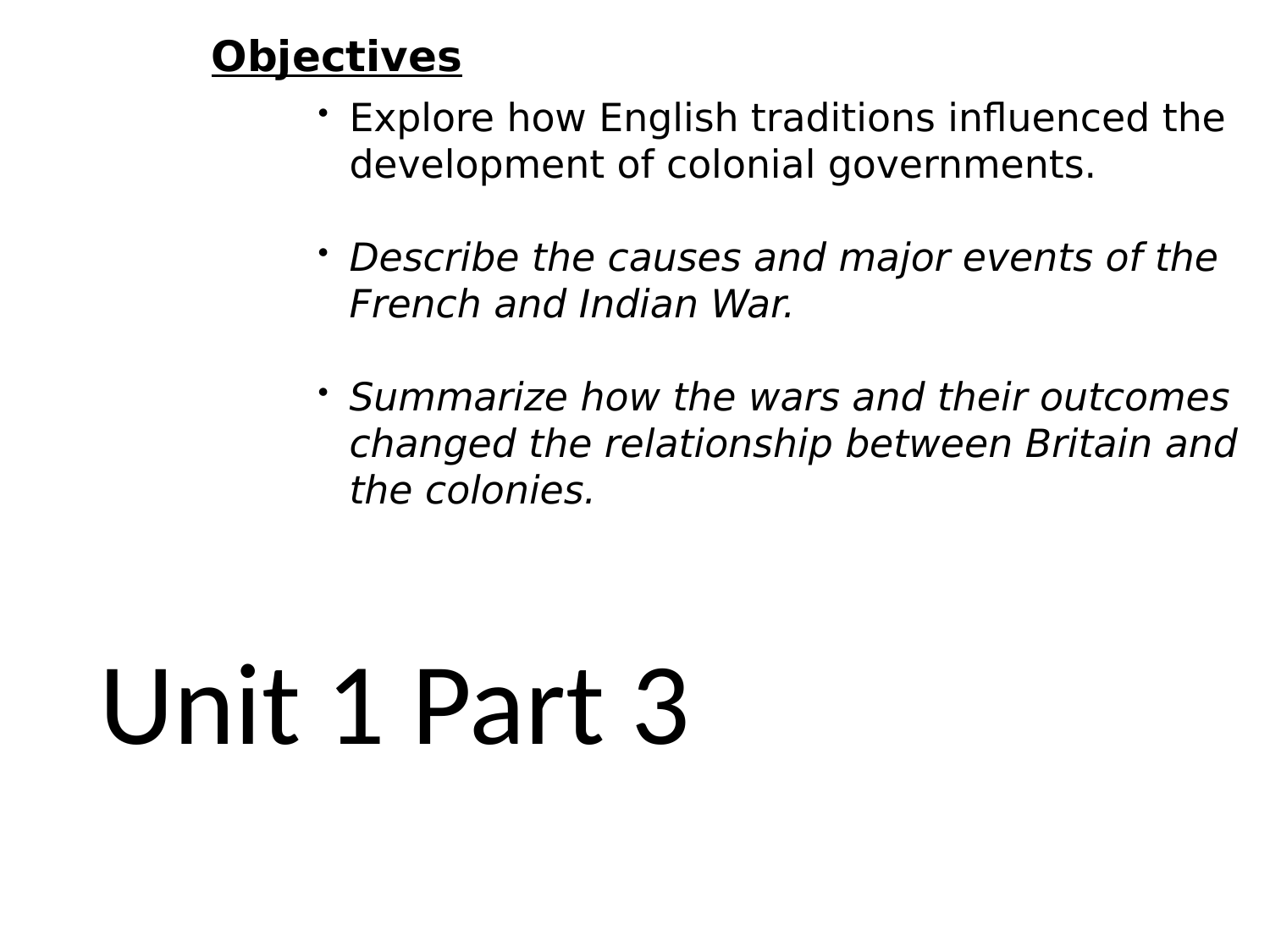

Objectives
Explore how English traditions influenced the development of colonial governments.

Describe the causes and major events of the French and Indian War.

Summarize how the wars and their outcomes changed the relationship between Britain and the colonies.

Unit 1 Part 3